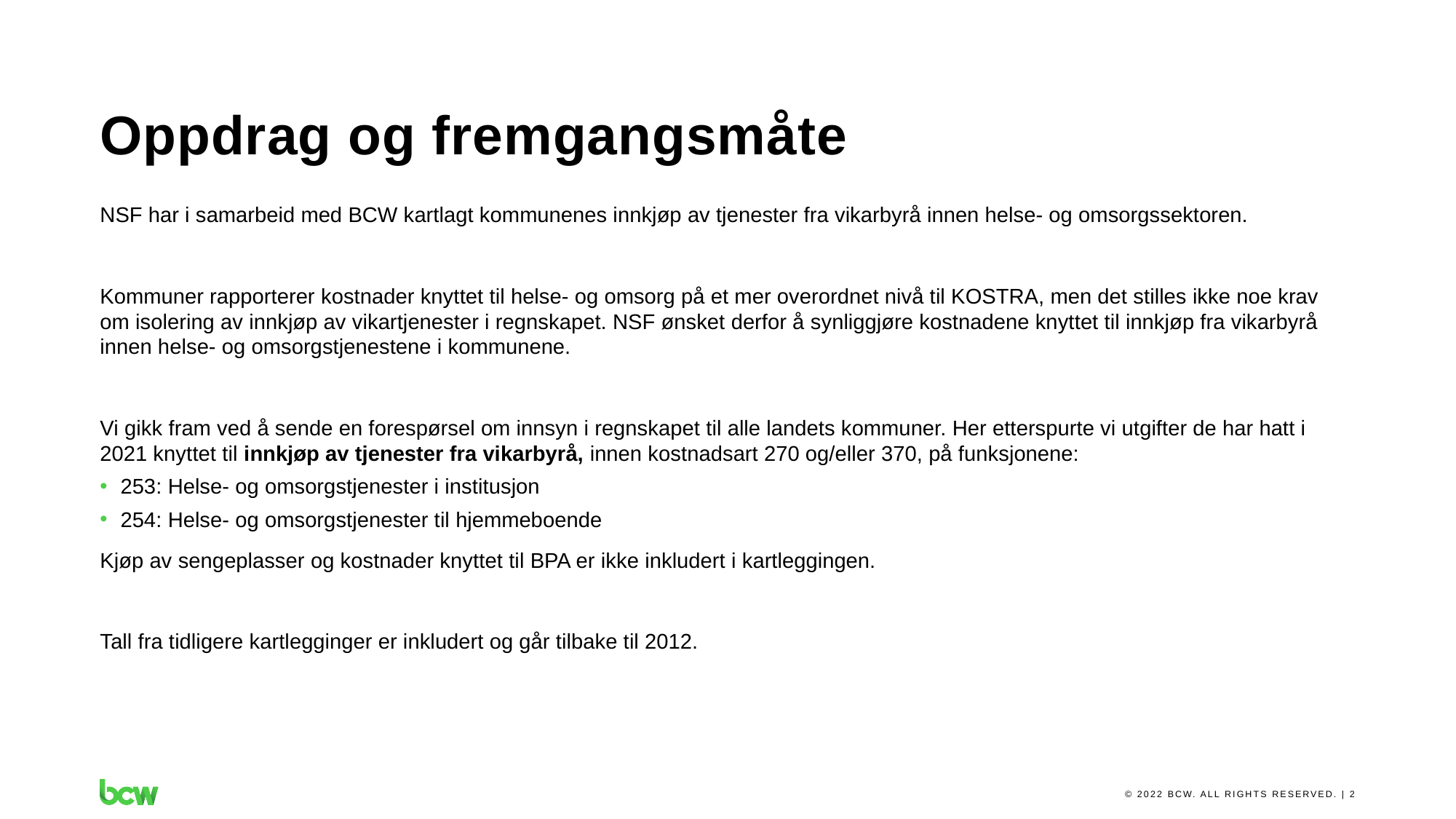

# Oppdrag og fremgangsmåte
NSF har i samarbeid med BCW kartlagt kommunenes innkjøp av tjenester fra vikarbyrå innen helse- og omsorgssektoren.

Kommuner rapporterer kostnader knyttet til helse- og omsorg på et mer overordnet nivå til KOSTRA, men det stilles ikke noe krav om isolering av innkjøp av vikartjenester i regnskapet. NSF ønsket derfor å synliggjøre kostnadene knyttet til innkjøp fra vikarbyrå innen helse- og omsorgstjenestene i kommunene.

Vi gikk fram ved å sende en forespørsel om innsyn i regnskapet til alle landets kommuner. Her etterspurte vi utgifter de har hatt i 2021 knyttet til innkjøp av tjenester fra vikarbyrå, innen kostnadsart 270 og/eller 370, på funksjonene:
253: Helse- og omsorgstjenester i institusjon
254: Helse- og omsorgstjenester til hjemmeboende
Kjøp av sengeplasser og kostnader knyttet til BPA er ikke inkludert i kartleggingen.

Tall fra tidligere kartlegginger er inkludert og går tilbake til 2012.